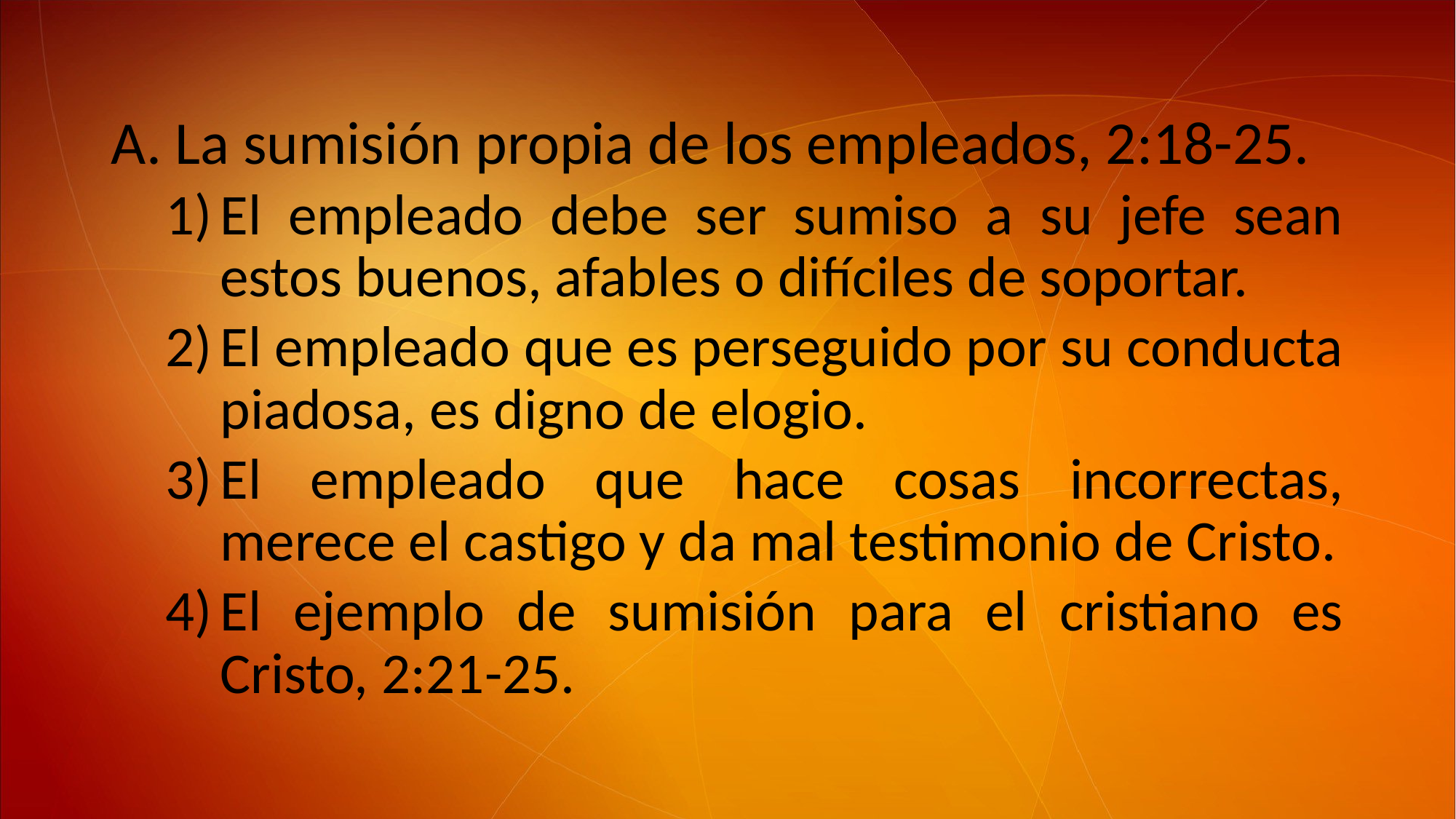

La sumisión propia de los empleados, 2:18-25.
El empleado debe ser sumiso a su jefe sean estos buenos, afables o difíciles de soportar.
El empleado que es perseguido por su conducta piadosa, es digno de elogio.
El empleado que hace cosas incorrectas, merece el castigo y da mal testimonio de Cristo.
El ejemplo de sumisión para el cristiano es Cristo, 2:21-25.